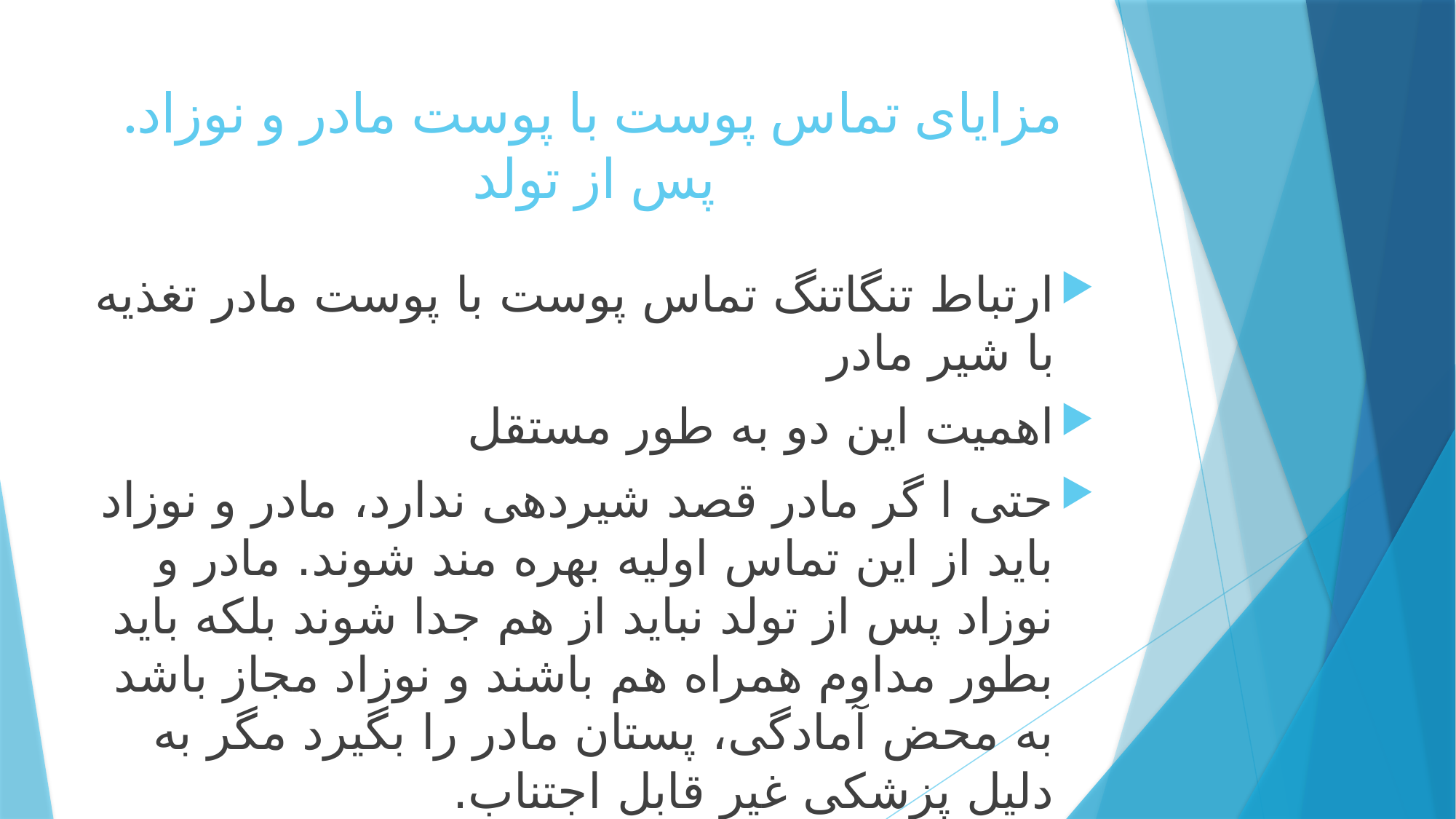

# .مزایای تماس پوست با پوست مادر و نوزاد پس از تولد
ارتباط تنگاتنگ تماس پوست با پوست مادر تغذیه با شیر مادر
اهمیت این دو به طور مستقل
حتی ا گر مادر قصد شیردهی ندارد، مادر و نوزاد باید از این تماس اولیه بهره مند شوند. مادر و نوزاد پس از تولد نباید از هم جدا شوند بلکه باید بطور مداوم همراه هم باشند و نوزاد مجاز باشد به محض آمادگی، پستان مادر را بگیرد مگر به دلیل پزشکی غیر قابل اجتناب.